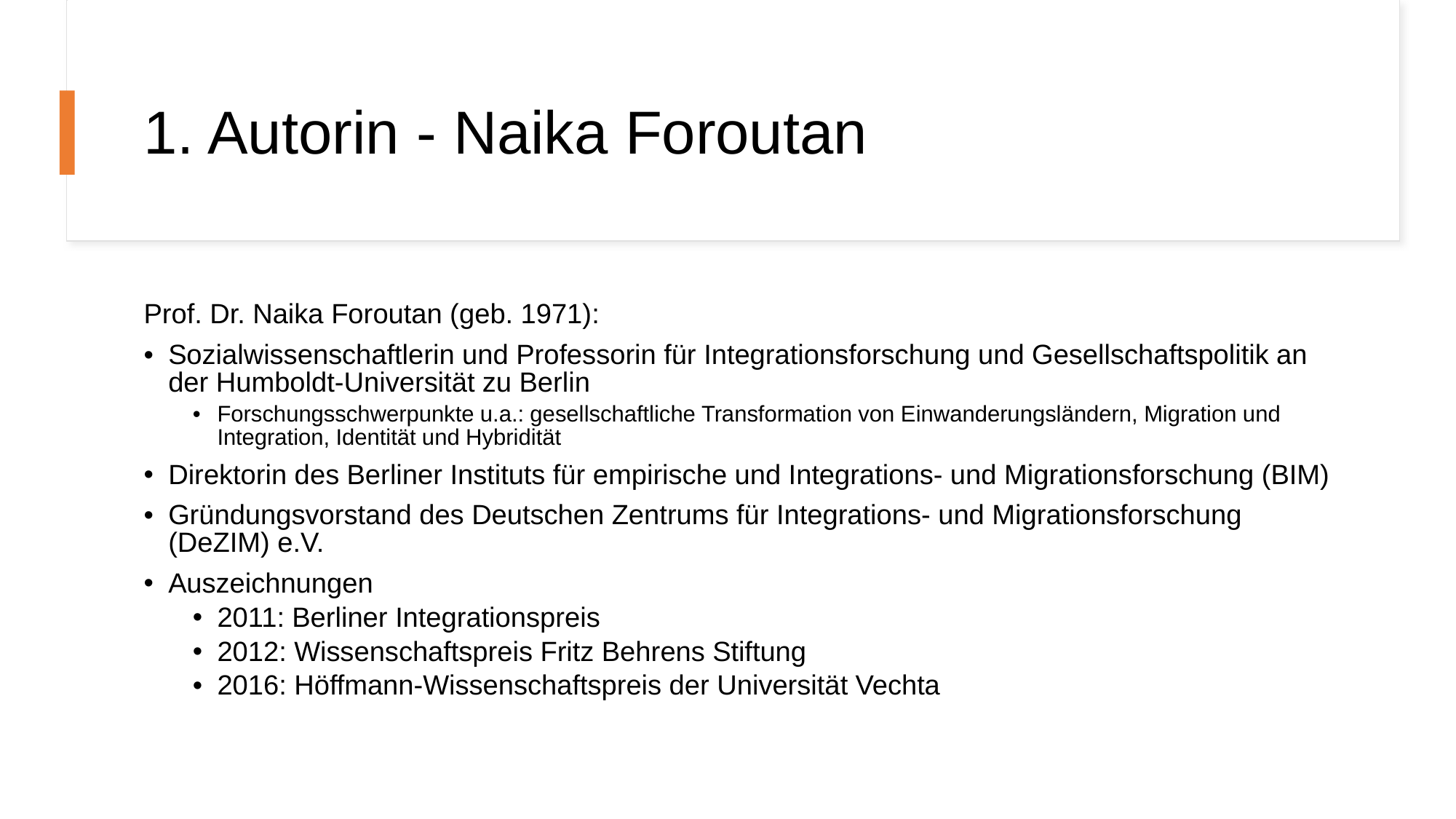

# 1. Autorin - Naika Foroutan

Prof. Dr. Naika Foroutan (geb. 1971):
Sozialwissenschaftlerin und Professorin für Integrationsforschung und Gesellschaftspolitik an der Humboldt-Universität zu Berlin
Forschungsschwerpunkte u.a.: gesellschaftliche Transformation von Einwanderungsländern, Migration und Integration, Identität und Hybridität
Direktorin des Berliner Instituts für empirische und Integrations- und Migrationsforschung (BIM)
Gründungsvorstand des Deutschen Zentrums für Integrations- und Migrationsforschung (DeZIM) e.V.
Auszeichnungen
2011: Berliner Integrationspreis
2012: Wissenschaftspreis Fritz Behrens Stiftung
2016: Höffmann-Wissenschaftspreis der Universität Vechta